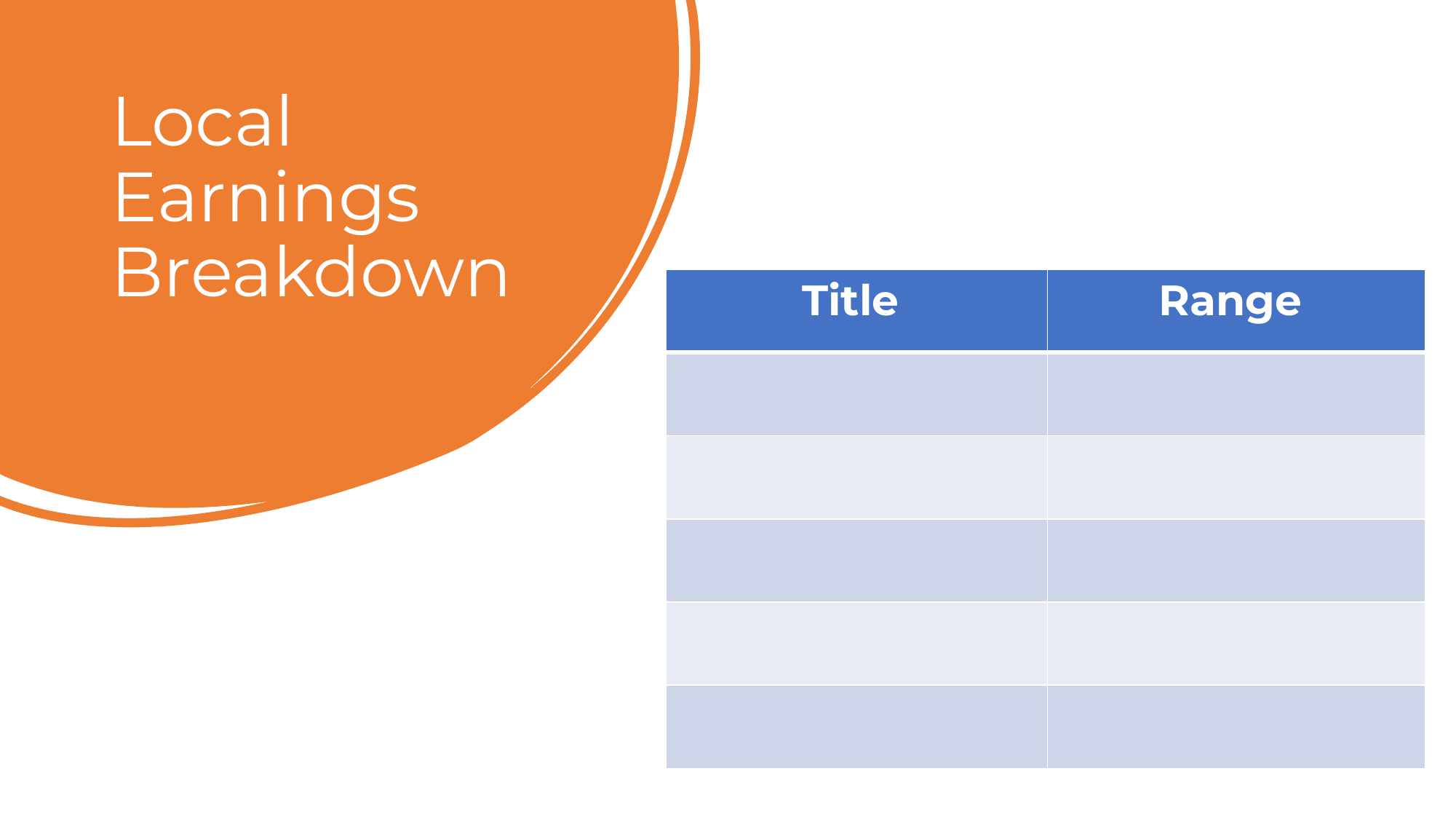

# Local Earnings Breakdown
| Title | Range |
| --- | --- |
|  |  |
|  |  |
|  |  |
|  |  |
|  |  |